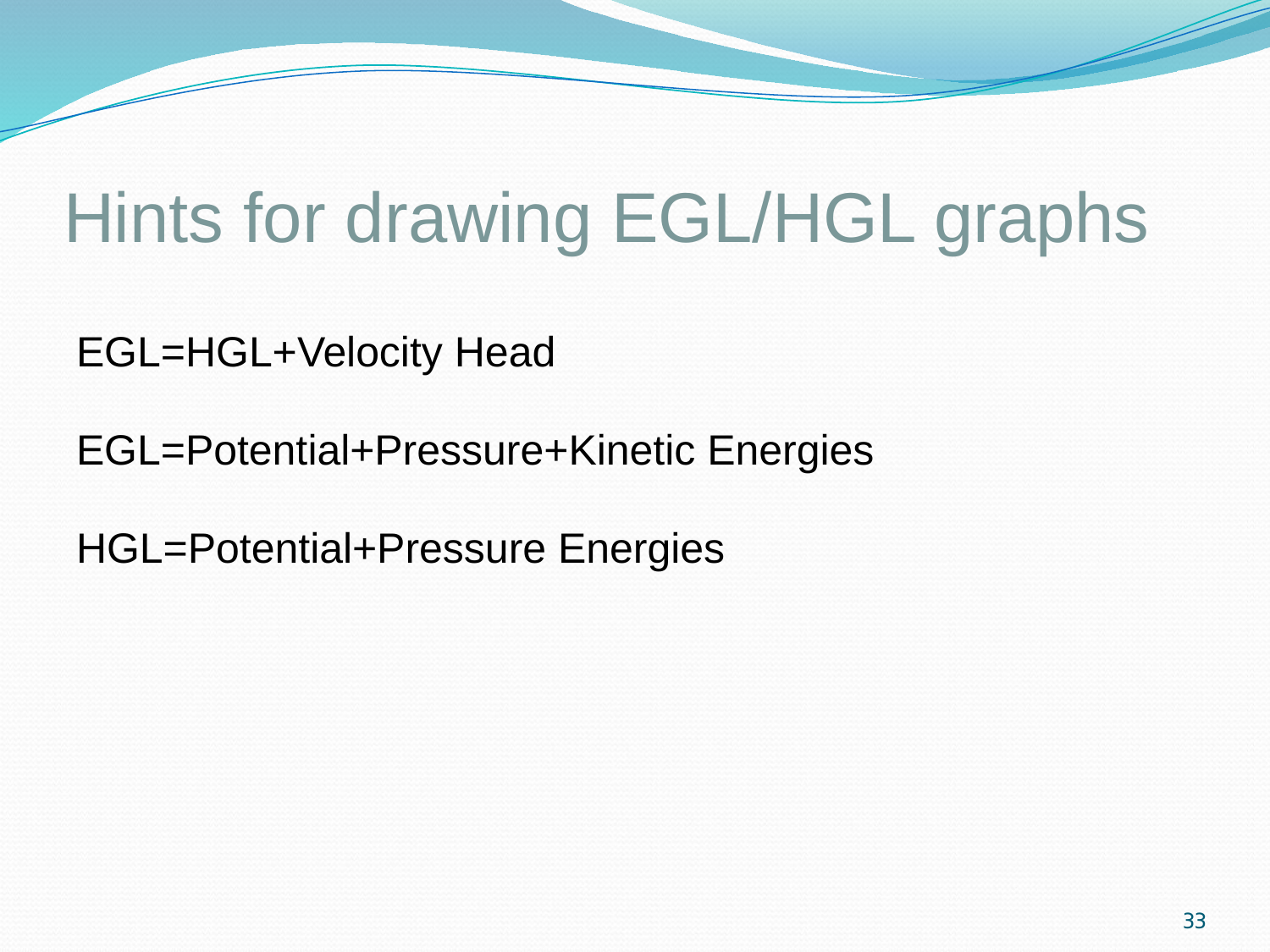

# Hints for drawing EGL/HGL graphs

EGL=HGL+Velocity Head

EGL=Potential+Pressure+Kinetic Energies

HGL=Potential+Pressure Energies
33